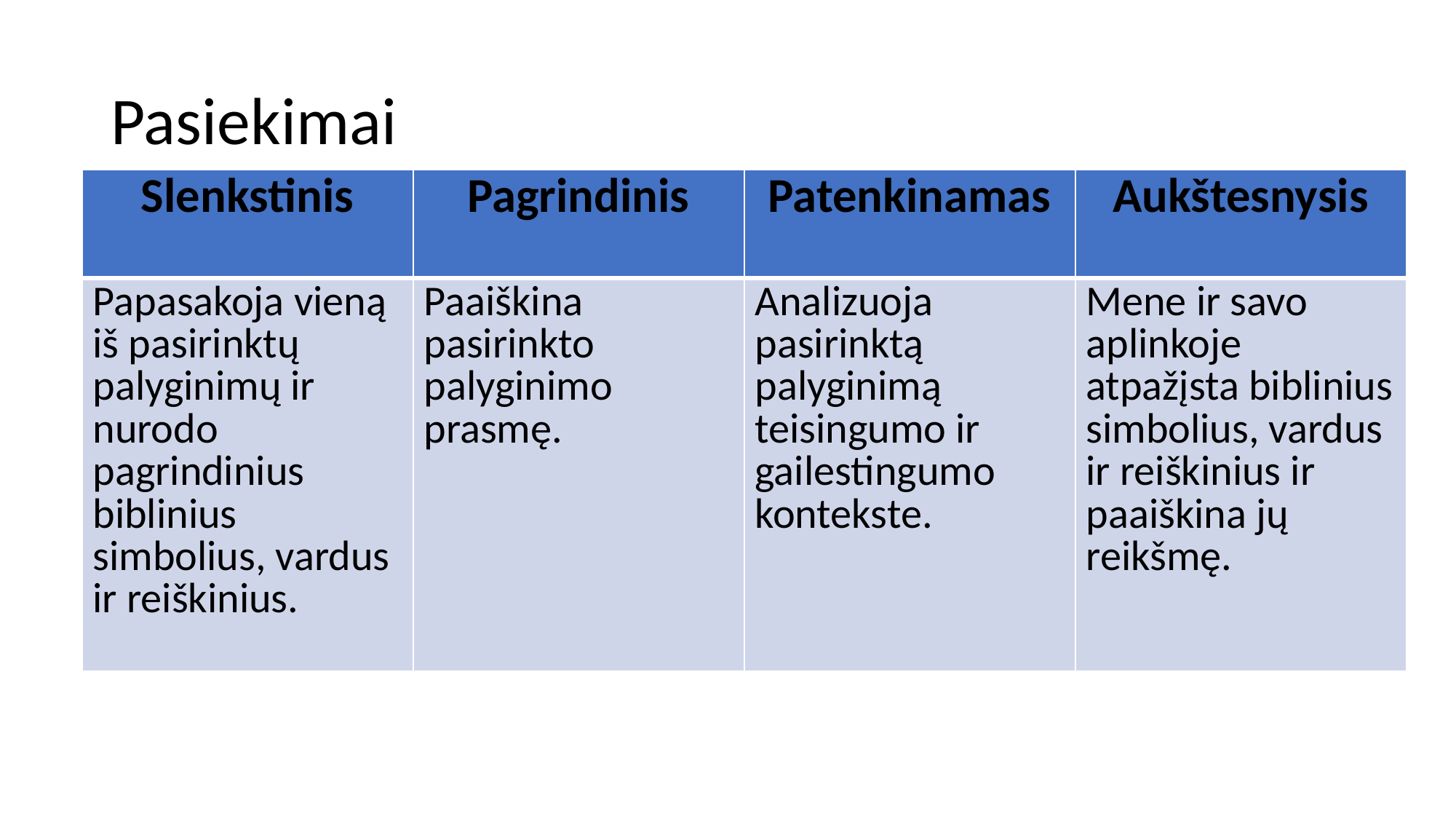

# Pasiekimai
| Slenkstinis | Pagrindinis | Patenkinamas | Aukštesnysis |
| --- | --- | --- | --- |
| Papasakoja vieną iš pasirinktų palyginimų ir nurodo pagrindinius biblinius simbolius, vardus ir reiškinius. | Paaiškina pasirinkto palyginimo prasmę. | Analizuoja pasirinktą palyginimą teisingumo ir gailestingumo kontekste. | Mene ir savo aplinkoje atpažįsta biblinius simbolius, vardus ir reiškinius ir paaiškina jų reikšmę. |